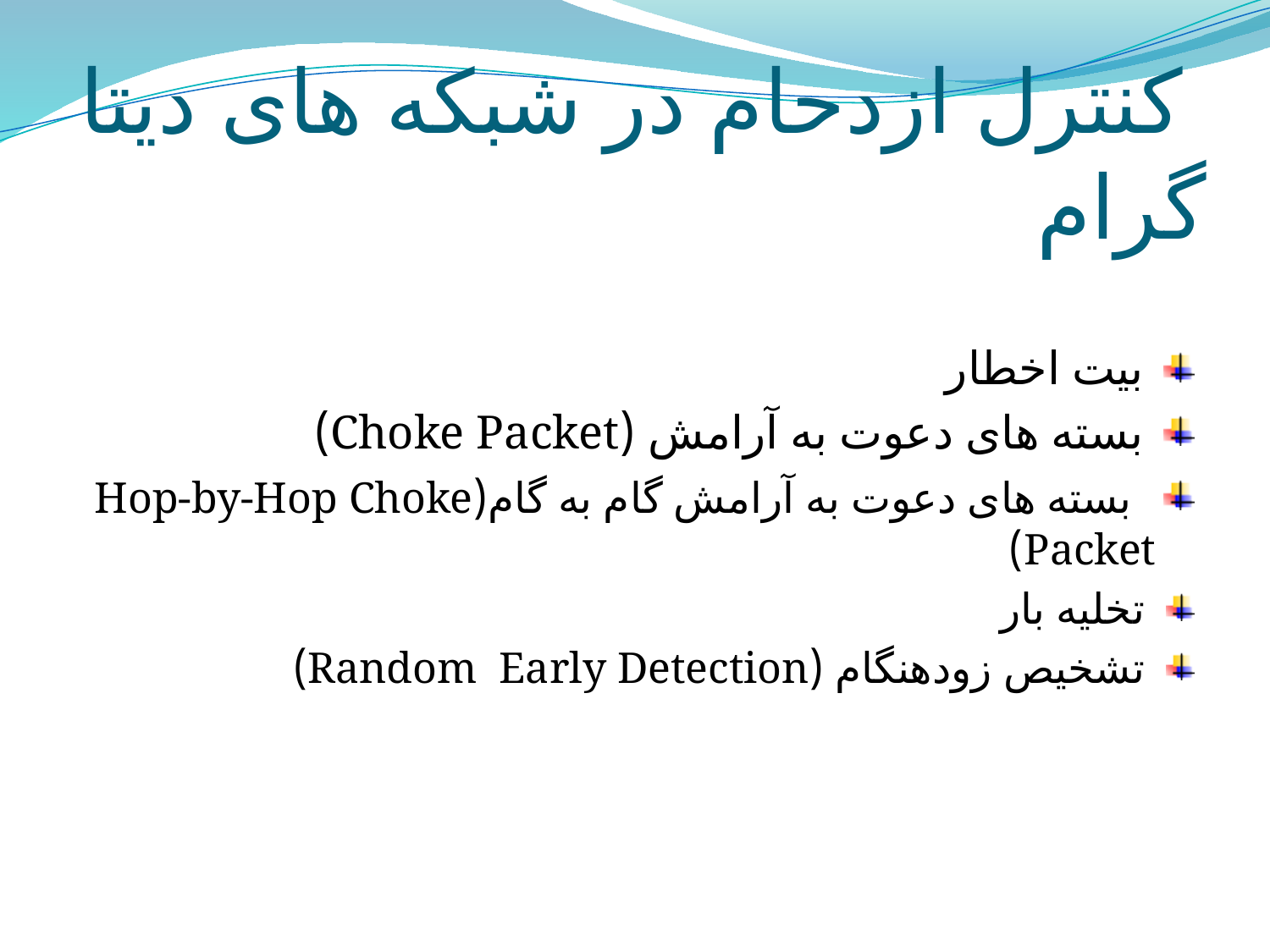

# کنترل ازدحام در شبکه های دیتا گرام

 بیت اخطار
 بسته های دعوت به آرامش (Choke Packet)
  بسته های دعوت به آرامش گام به گام(Hop-by-Hop Choke Packet)
 تخلیه بار
 تشخیص زودهنگام (Random  Early Detection)